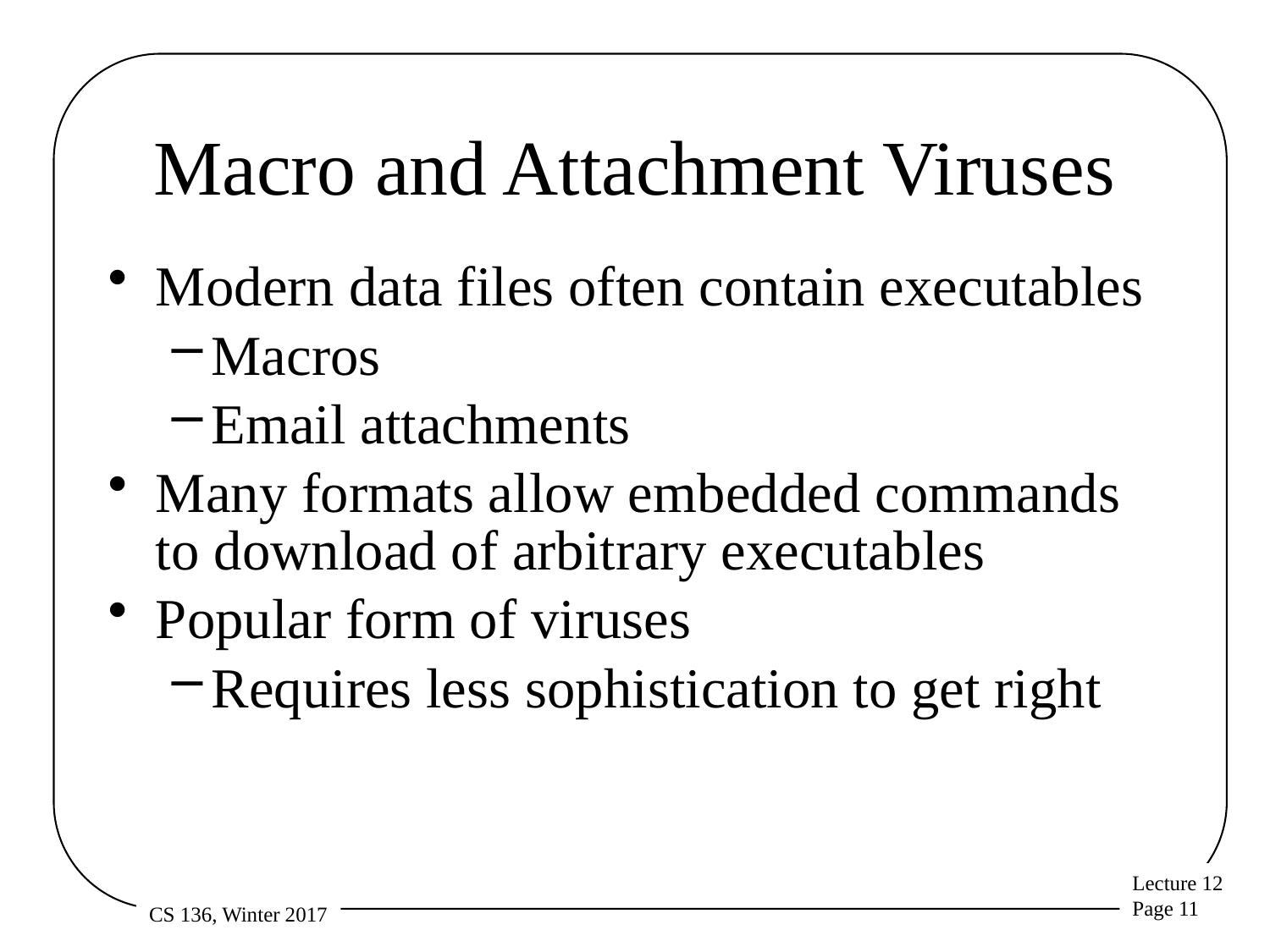

# Macro and Attachment Viruses
Modern data files often contain executables
Macros
Email attachments
Many formats allow embedded commands to download of arbitrary executables
Popular form of viruses
Requires less sophistication to get right